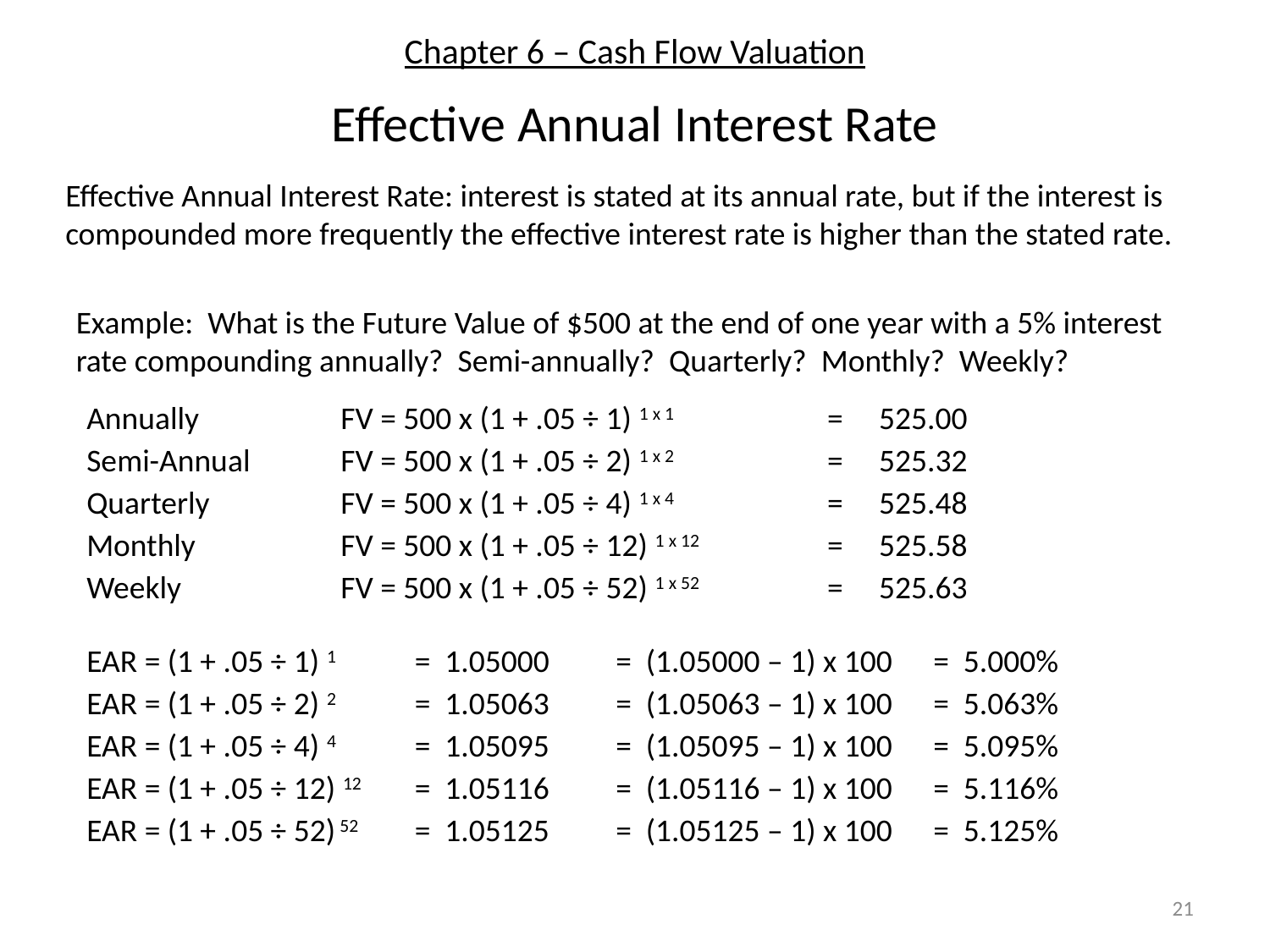

# Chapter 6 – Cash Flow Valuation
Effective Annual Interest Rate

Effective Annual Interest Rate: interest is stated at its annual rate, but if the interest is compounded more frequently the effective interest rate is higher than the stated rate.
Example:  What is the Future Value of $500 at the end of one year with a 5% interest rate compounding annually?  Semi-annually?  Quarterly?  Monthly?  Weekly?
Annually
FV = 500 x (1 + .05 ÷ 1) 1 x 1
=     525.00
Semi-Annual
FV = 500 x (1 + .05 ÷ 2) 1 x 2
=     525.32
Quarterly
FV = 500 x (1 + .05 ÷ 4) 1 x 4
=     525.48
Monthly
FV = 500 x (1 + .05 ÷ 12) 1 x 12
=     525.58
Weekly
FV = 500 x (1 + .05 ÷ 52) 1 x 52
=     525.63
EAR = (1 + .05 ÷ 1) 1
=  1.05000
=  (1.05000 – 1) x 100
=  5.000%
EAR = (1 + .05 ÷ 2) 2
=  1.05063
=  (1.05063 – 1) x 100
=  5.063%
EAR = (1 + .05 ÷ 4) 4
=  1.05095
=  (1.05095 – 1) x 100
=  5.095%
EAR = (1 + .05 ÷ 12) 12
=  1.05116
=  (1.05116 – 1) x 100
=  5.116%
EAR = (1 + .05 ÷ 52) 52
=  1.05125
=  (1.05125 – 1) x 100
=  5.125%
21